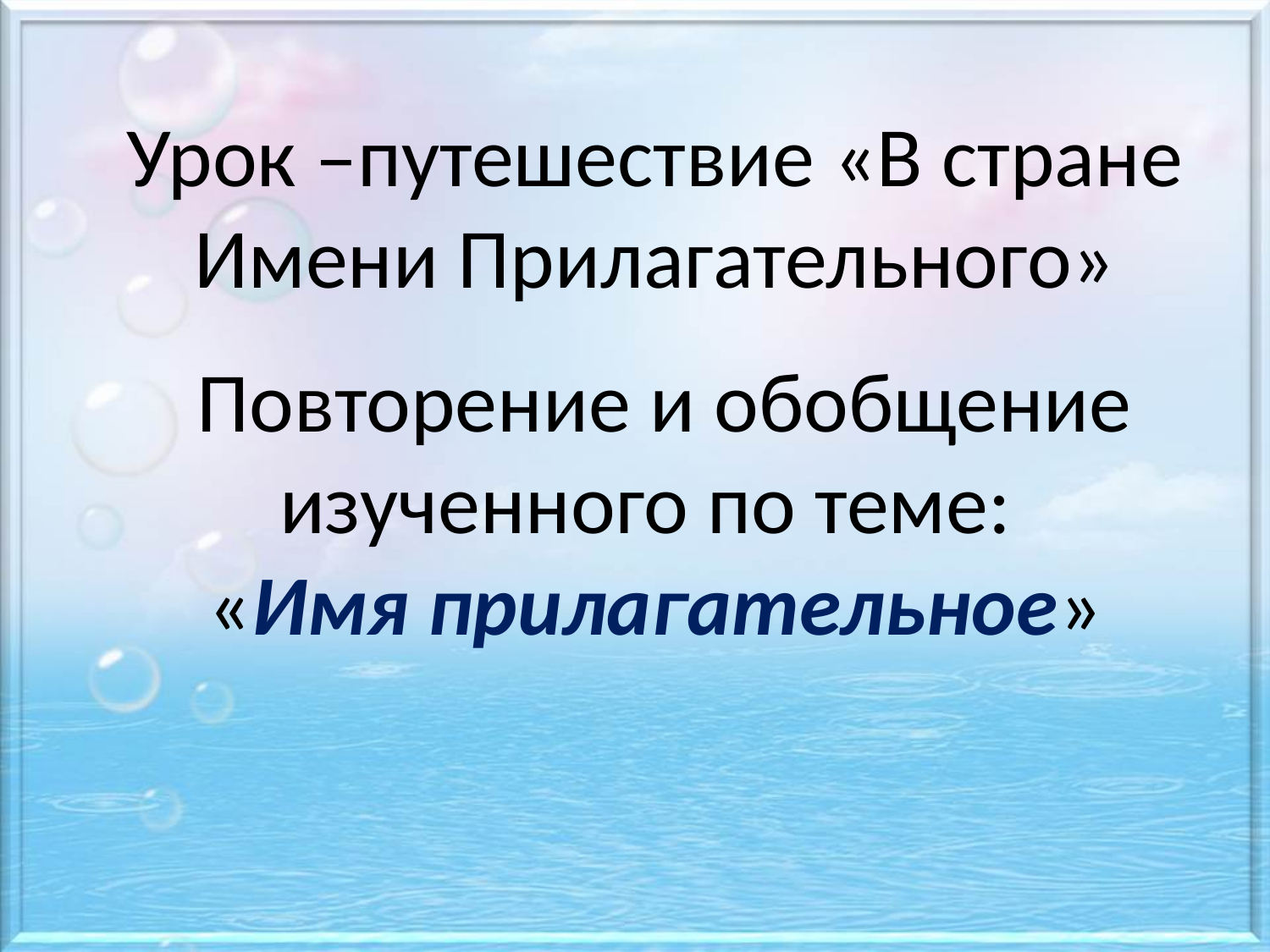

Урок –путешествие «В стране Имени Прилагательного»

 Повторение и обобщение изученного по теме:
«Имя прилагательное»